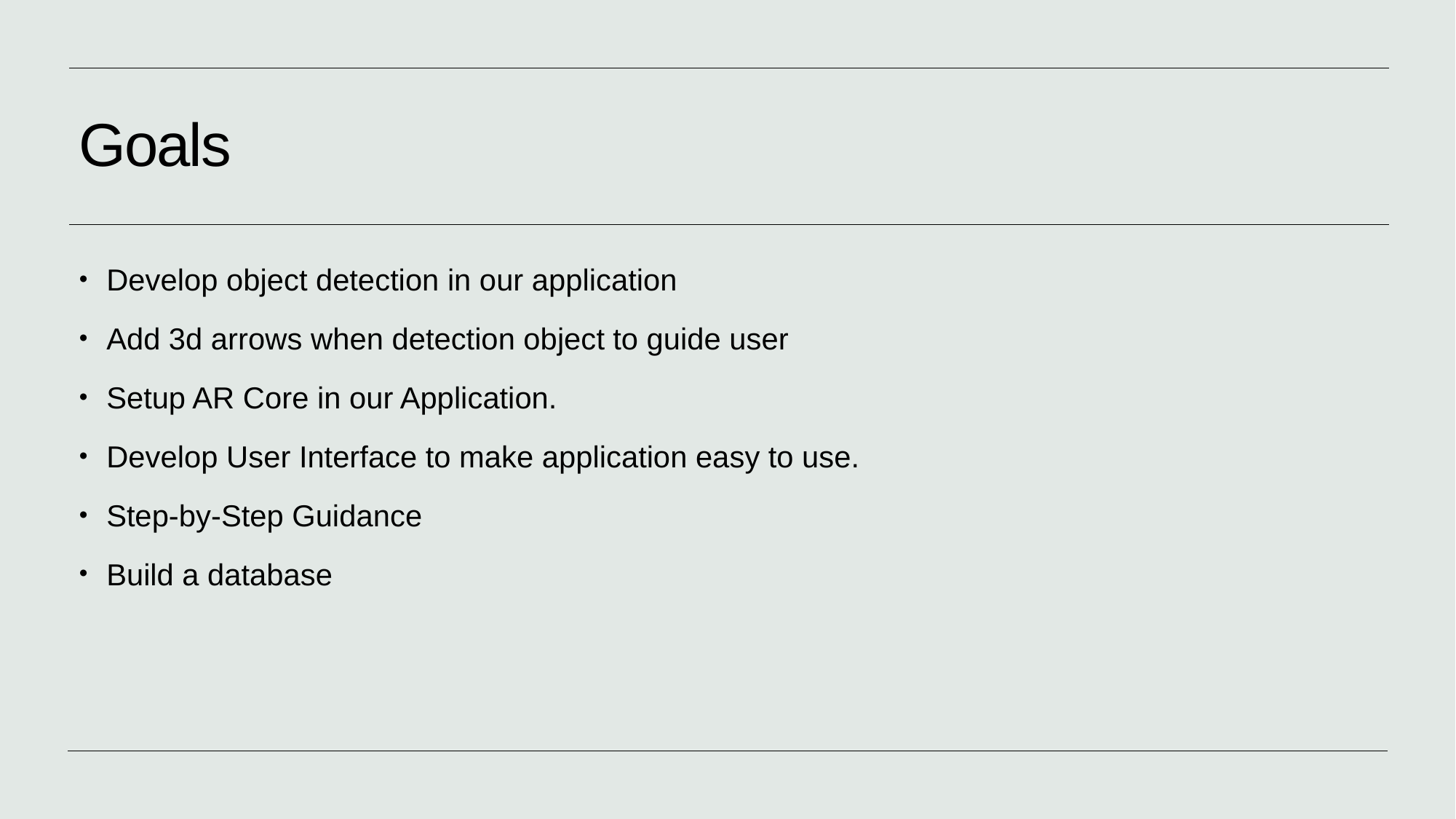

# Goals
Develop object detection in our application
Add 3d arrows when detection object to guide user
Setup AR Core in our Application.
Develop User Interface to make application easy to use.
Step-by-Step Guidance
Build a database